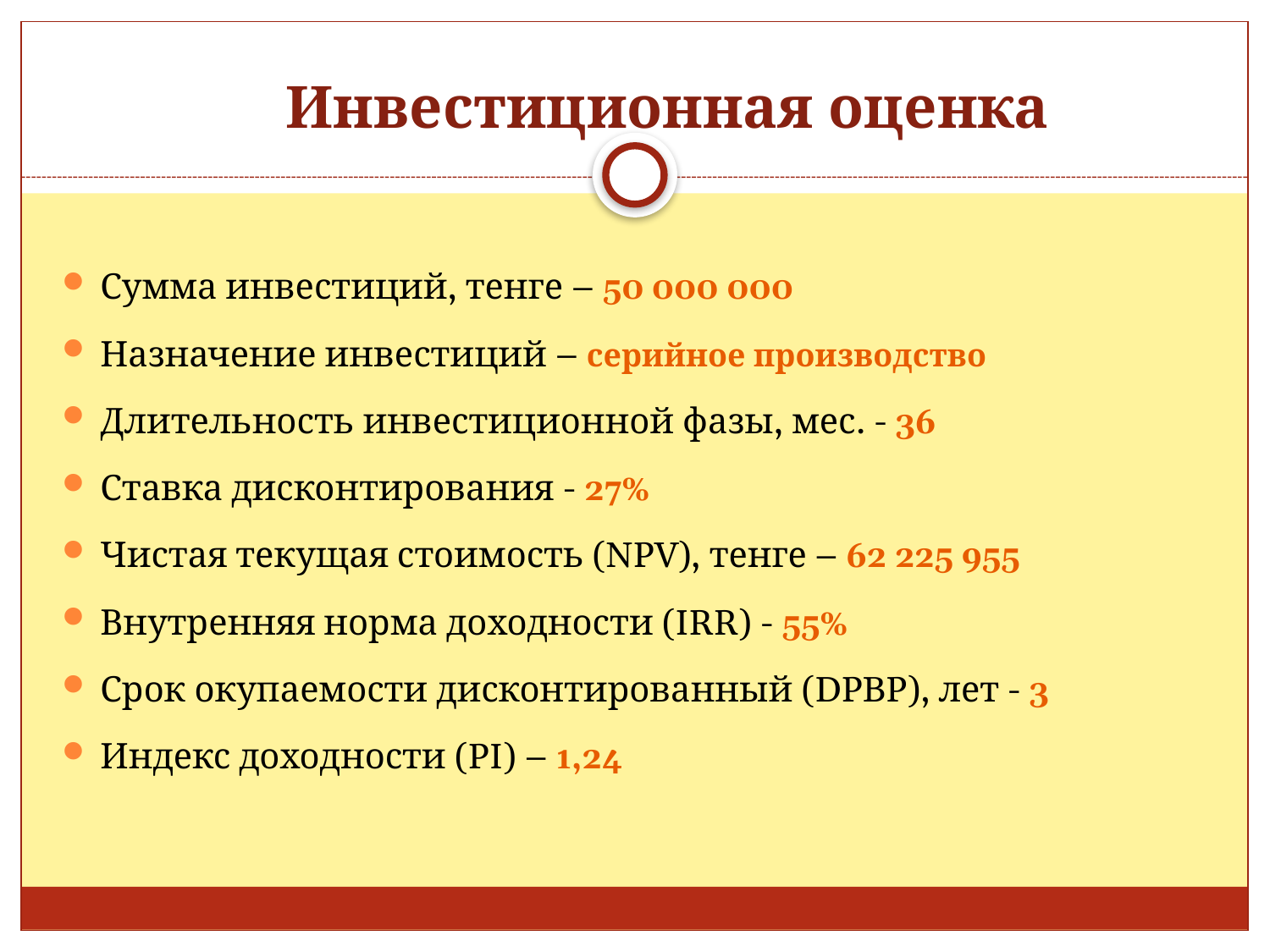

# Инвестиционная оценка
Сумма инвестиций, тенге – 50 000 000
Назначение инвестиций – серийное производство
Длительность инвестиционной фазы, мес. - 36
Ставка дисконтирования - 27%
Чистая текущая стоимость (NPV), тенге – 62 225 955
Внутренняя норма доходности (IRR) - 55%
Срок окупаемости дисконтированный (DPBP), лет - 3
Индекс доходности (PI) – 1,24